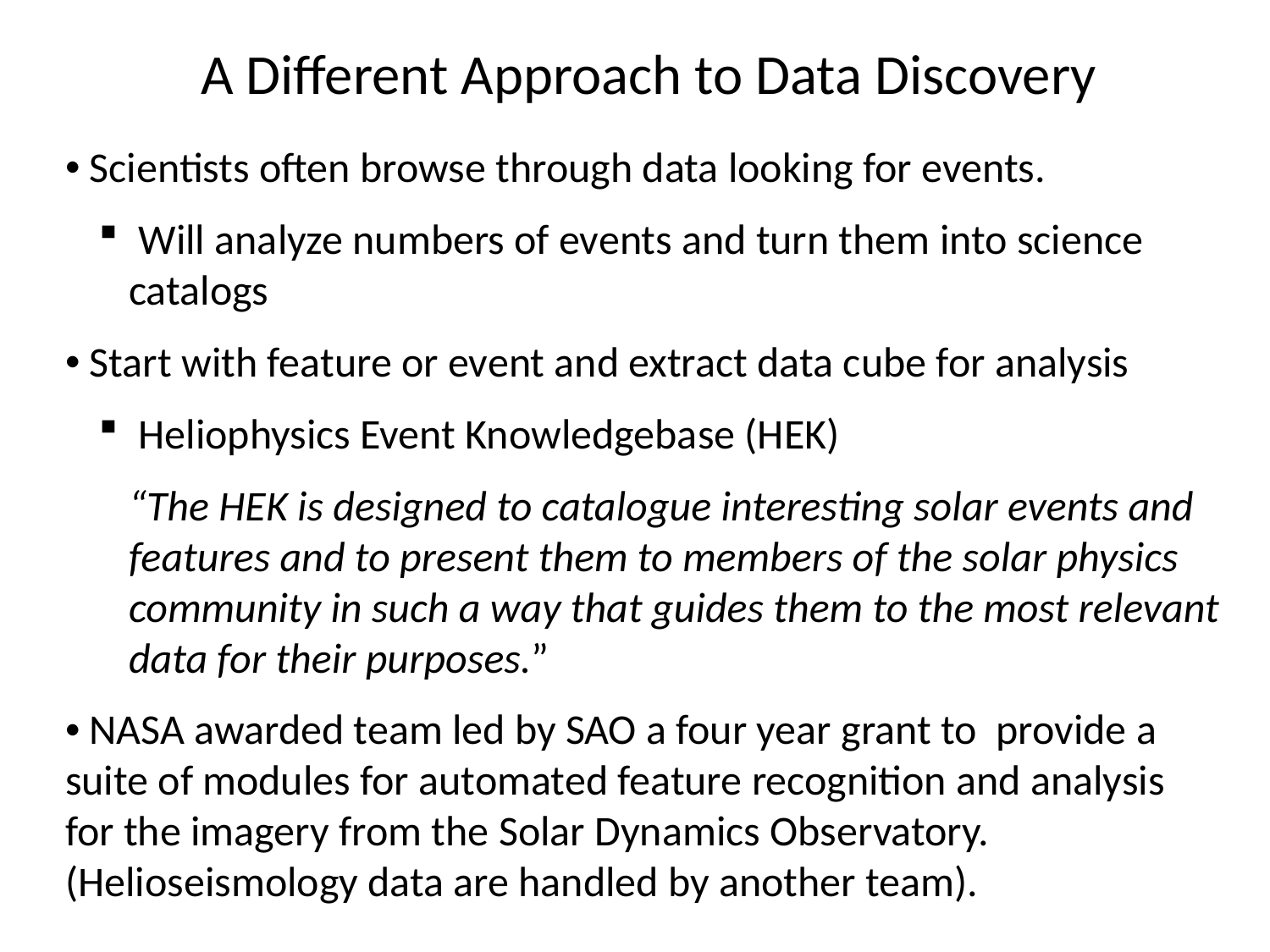

A Different Approach to Data Discovery
 Scientists often browse through data looking for events.
 Will analyze numbers of events and turn them into science catalogs
 Start with feature or event and extract data cube for analysis
 Heliophysics Event Knowledgebase (HEK)
“The HEK is designed to catalogue interesting solar events and features and to present them to members of the solar physics community in such a way that guides them to the most relevant data for their purposes.”
 NASA awarded team led by SAO a four year grant to  provide a suite of modules for automated feature recognition and analysis for the imagery from the Solar Dynamics Observatory.  (Helioseismology data are handled by another team).